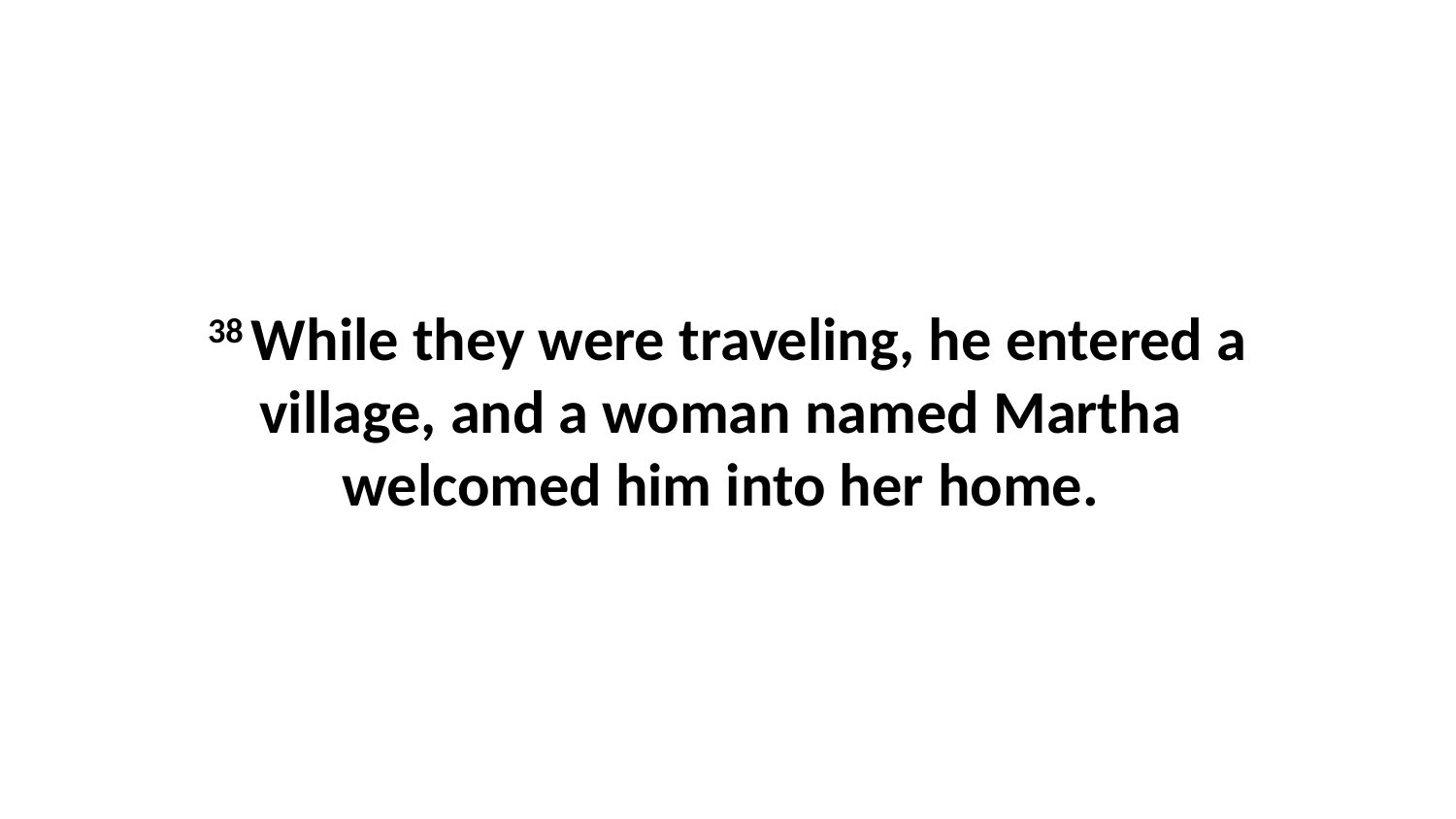

38 While they were traveling, he entered a village, and a woman named Martha  welcomed him into her home.